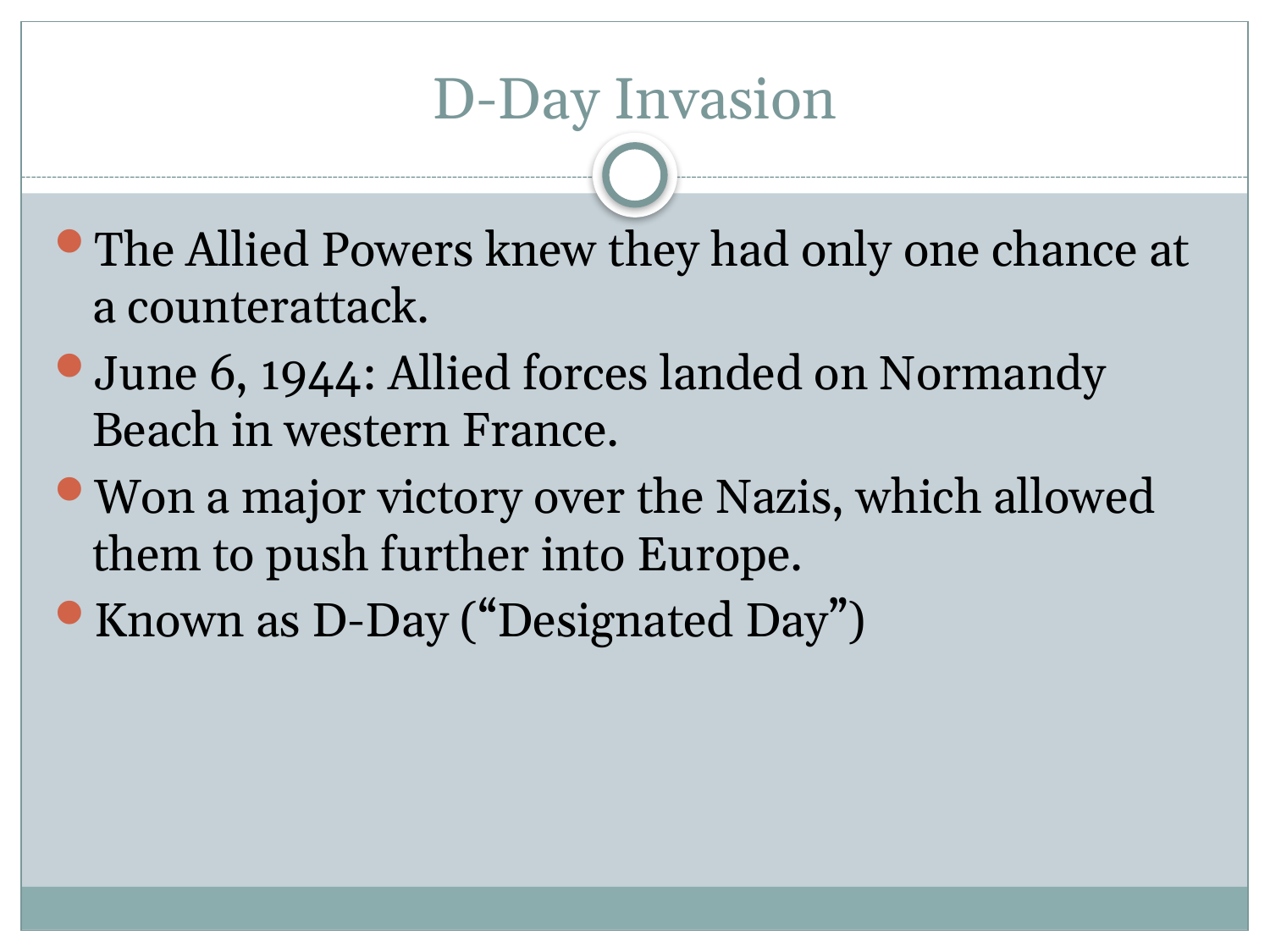

# D-Day Invasion
The Allied Powers knew they had only one chance at a counterattack.
June 6, 1944: Allied forces landed on Normandy Beach in western France.
Won a major victory over the Nazis, which allowed them to push further into Europe.
Known as D-Day (“Designated Day”)